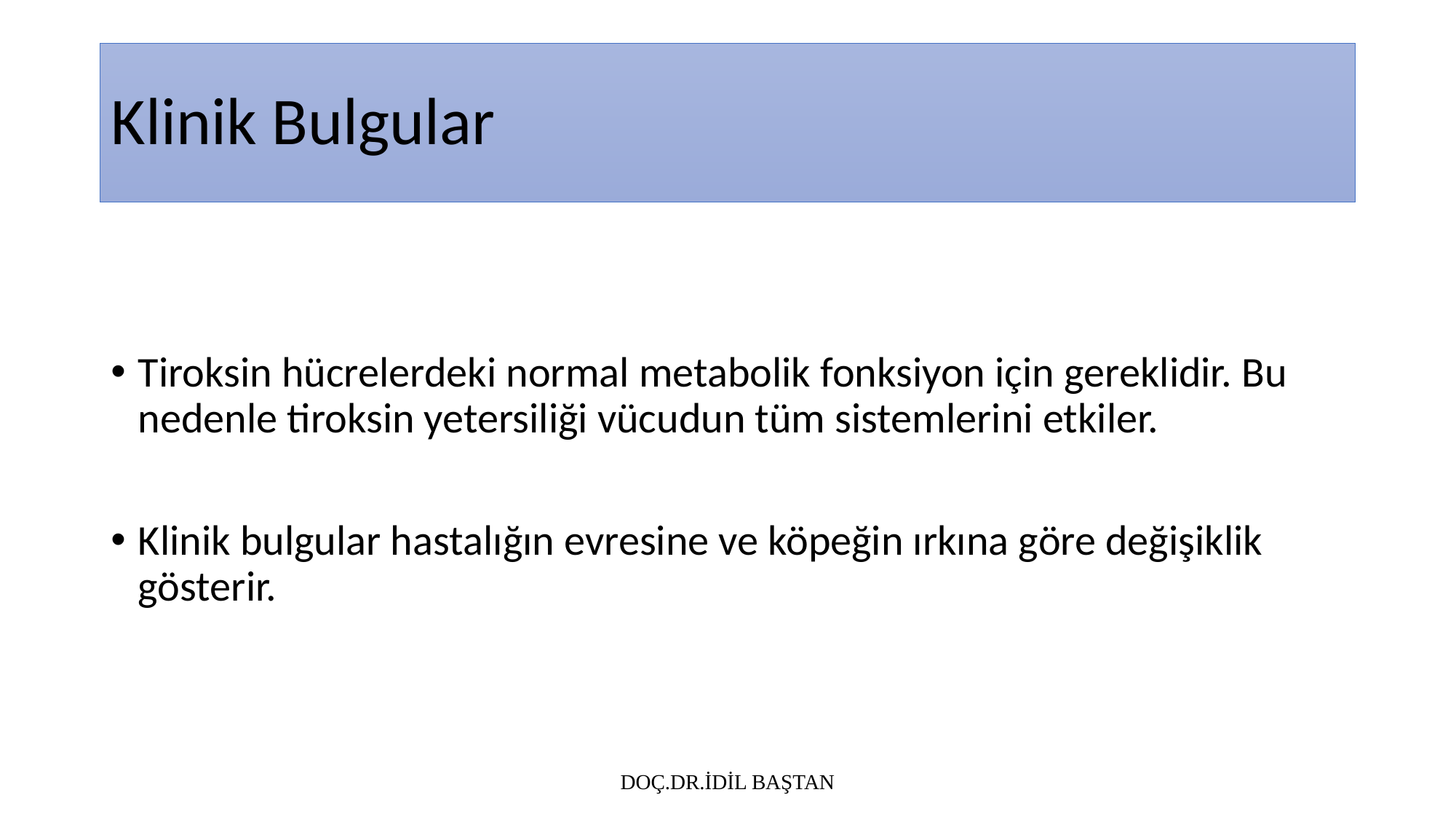

# Klinik Bulgular

Tiroksin hücrelerdeki normal metabolik fonksiyon için gereklidir. Bu nedenle tiroksin yetersiliği vücudun tüm sistemlerini etkiler.

Klinik bulgular hastalığın evresine ve köpeğin ırkına göre değişiklik gösterir.
DOÇ.DR.İDİL BAŞTAN